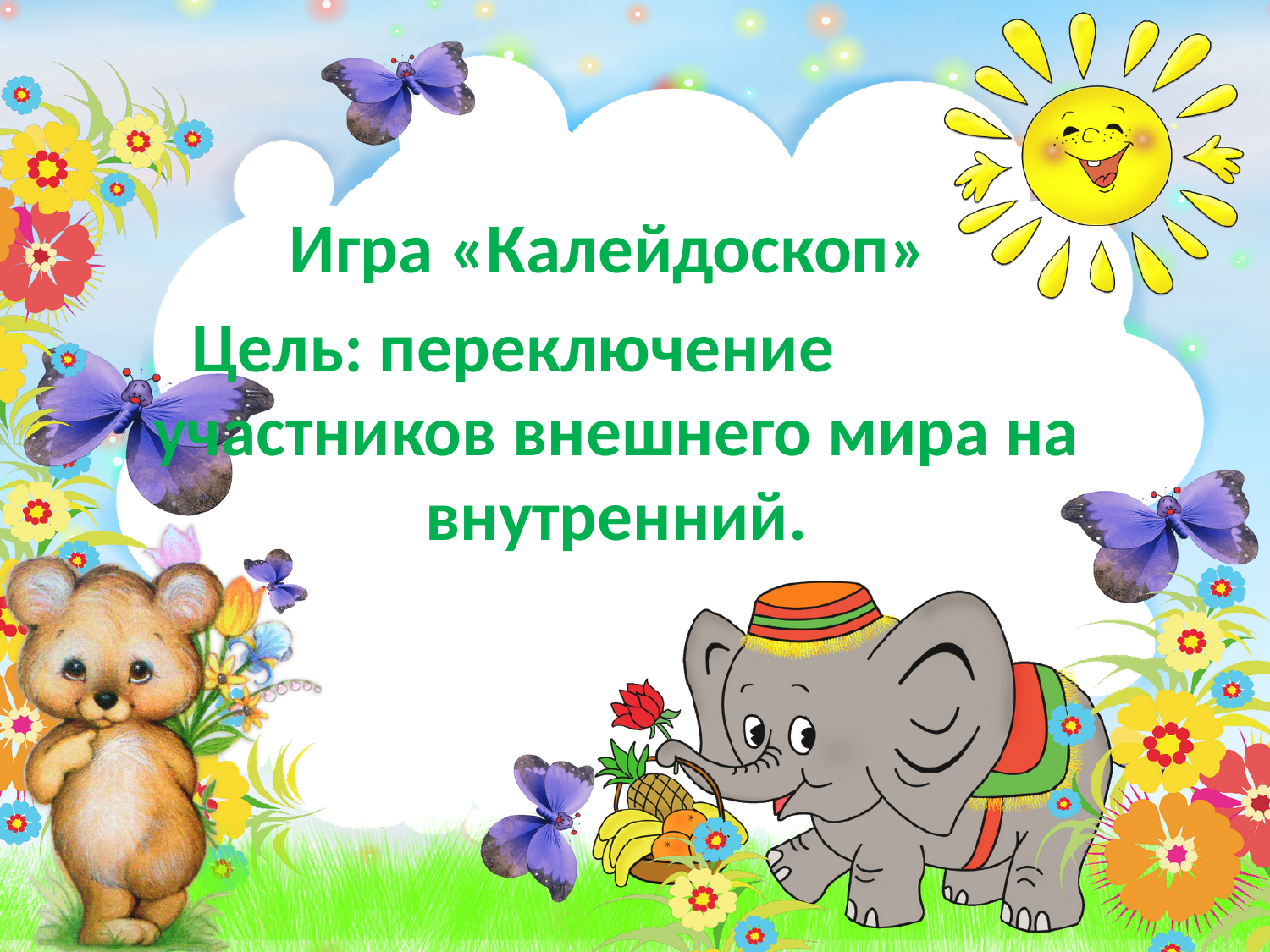

Игра «Калейдоскоп»
  Цель: переключение                участников внешнего мира на внутренний.